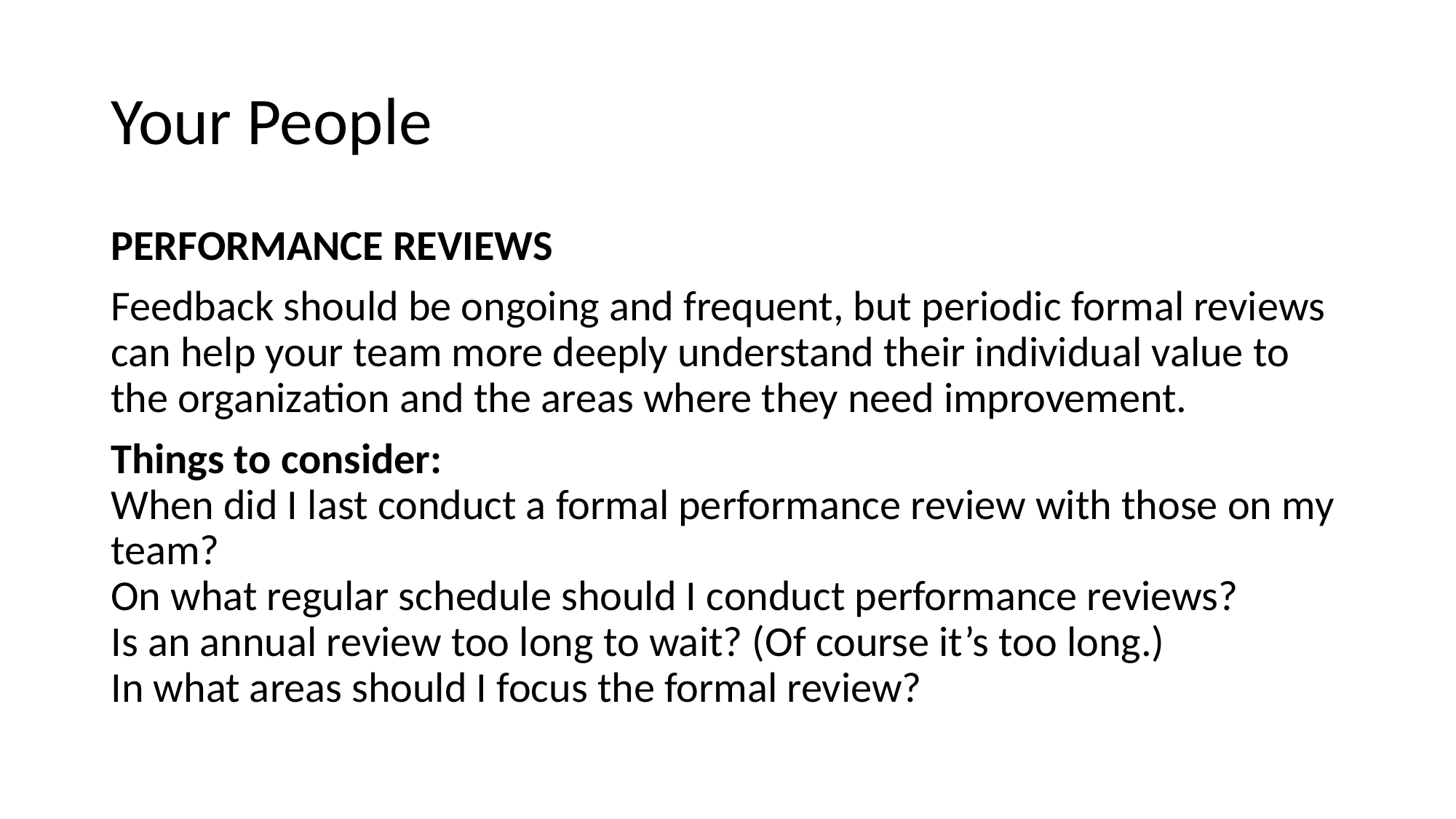

# Your People
PERFORMANCE REVIEWS
Feedback should be ongoing and frequent, but periodic formal reviews can help your team more deeply understand their individual value to the organization and the areas where they need improvement.
Things to consider:
When did I last conduct a formal performance review with those on my team?
On what regular schedule should I conduct performance reviews?
Is an annual review too long to wait? (Of course it’s too long.)
In what areas should I focus the formal review?